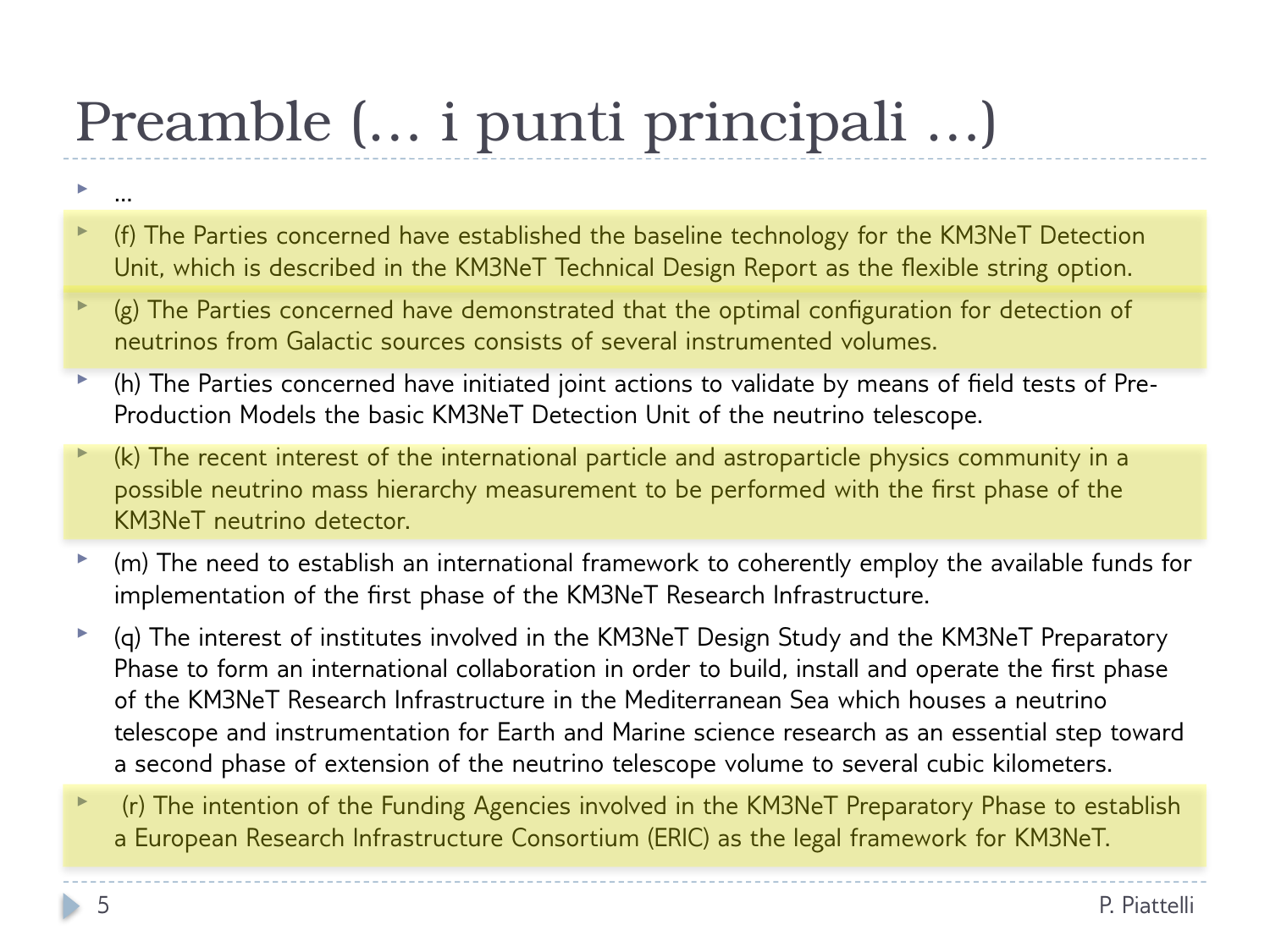

# Preamble (… i punti principali …)
…
(f) The Parties concerned have established the baseline technology for the KM3NeT Detection Unit, which is described in the KM3NeT Technical Design Report as the flexible string option.
(g) The Parties concerned have demonstrated that the optimal configuration for detection of neutrinos from Galactic sources consists of several instrumented volumes.
(h) The Parties concerned have initiated joint actions to validate by means of field tests of Pre-Production Models the basic KM3NeT Detection Unit of the neutrino telescope.
(k) The recent interest of the international particle and astroparticle physics community in a possible neutrino mass hierarchy measurement to be performed with the first phase of the KM3NeT neutrino detector.
(m) The need to establish an international framework to coherently employ the available funds for implementation of the first phase of the KM3NeT Research Infrastructure.
(q) The interest of institutes involved in the KM3NeT Design Study and the KM3NeT Preparatory Phase to form an international collaboration in order to build, install and operate the first phase of the KM3NeT Research Infrastructure in the Mediterranean Sea which houses a neutrino telescope and instrumentation for Earth and Marine science research as an essential step toward a second phase of extension of the neutrino telescope volume to several cubic kilometers.
 (r) The intention of the Funding Agencies involved in the KM3NeT Preparatory Phase to establish a European Research Infrastructure Consortium (ERIC) as the legal framework for KM3NeT.

5

P. Piattelli